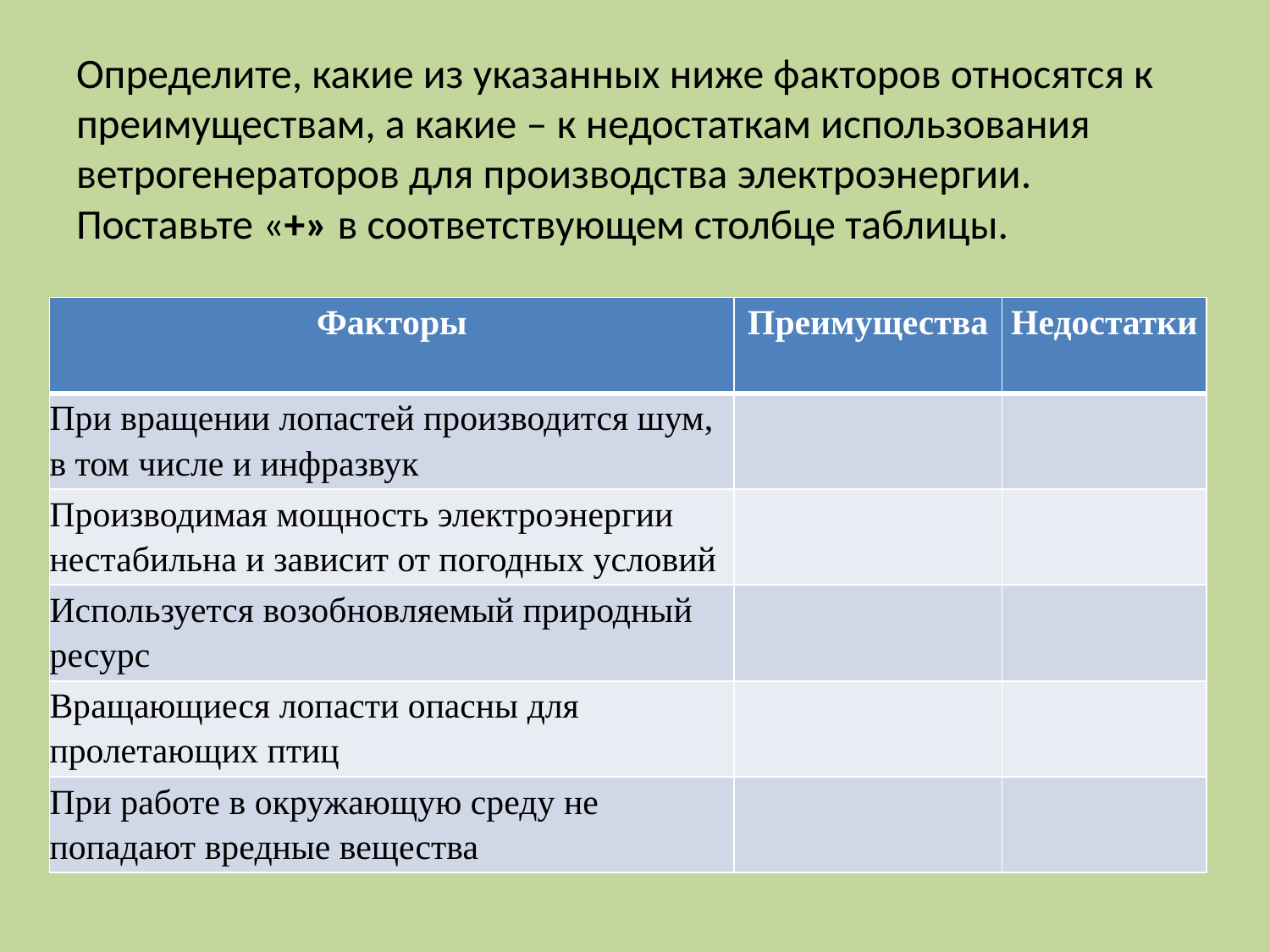

# Определите, какие из указанных ниже факторов относятся к преимуществам, а какие – к недостаткам использования ветрогенераторов для производства электроэнергии. Поставьте «+» в соответствующем столбце таблицы.
| Факторы | Преимущества | Недостатки |
| --- | --- | --- |
| При вращении лопастей производится шум, в том числе и инфразвук |  |  |
| Производимая мощность электроэнергии нестабильна и зависит от погодных условий |  |  |
| Используется возобновляемый природный ресурс |  |  |
| Вращающиеся лопасти опасны для пролетающих птиц |  |  |
| При работе в окружающую среду не попадают вредные вещества |  |  |